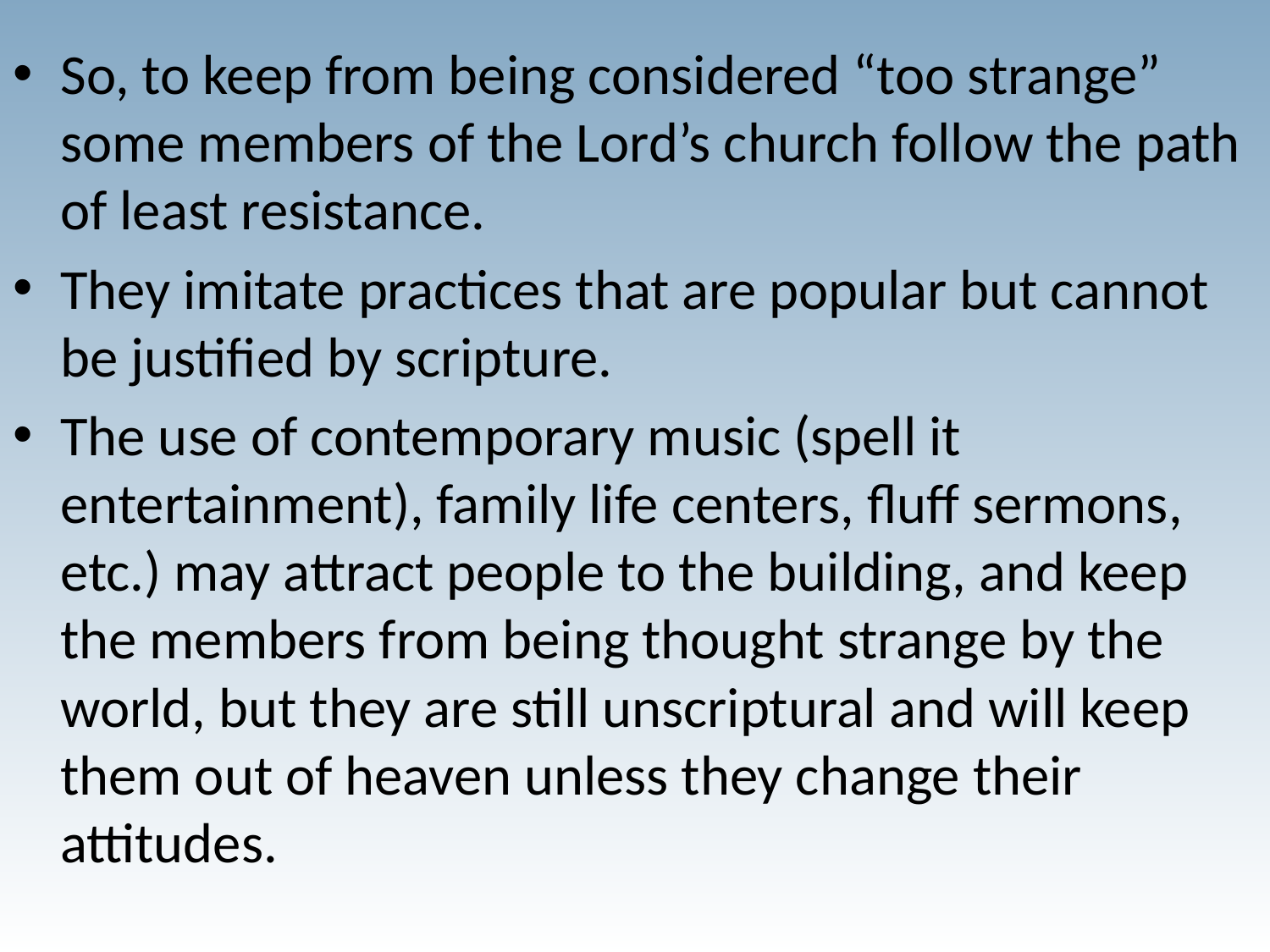

So, to keep from being considered “too strange” some members of the Lord’s church follow the path of least resistance.
They imitate practices that are popular but cannot be justified by scripture.
The use of contemporary music (spell it entertainment), family life centers, fluff sermons, etc.) may attract people to the building, and keep the members from being thought strange by the world, but they are still unscriptural and will keep them out of heaven unless they change their attitudes.